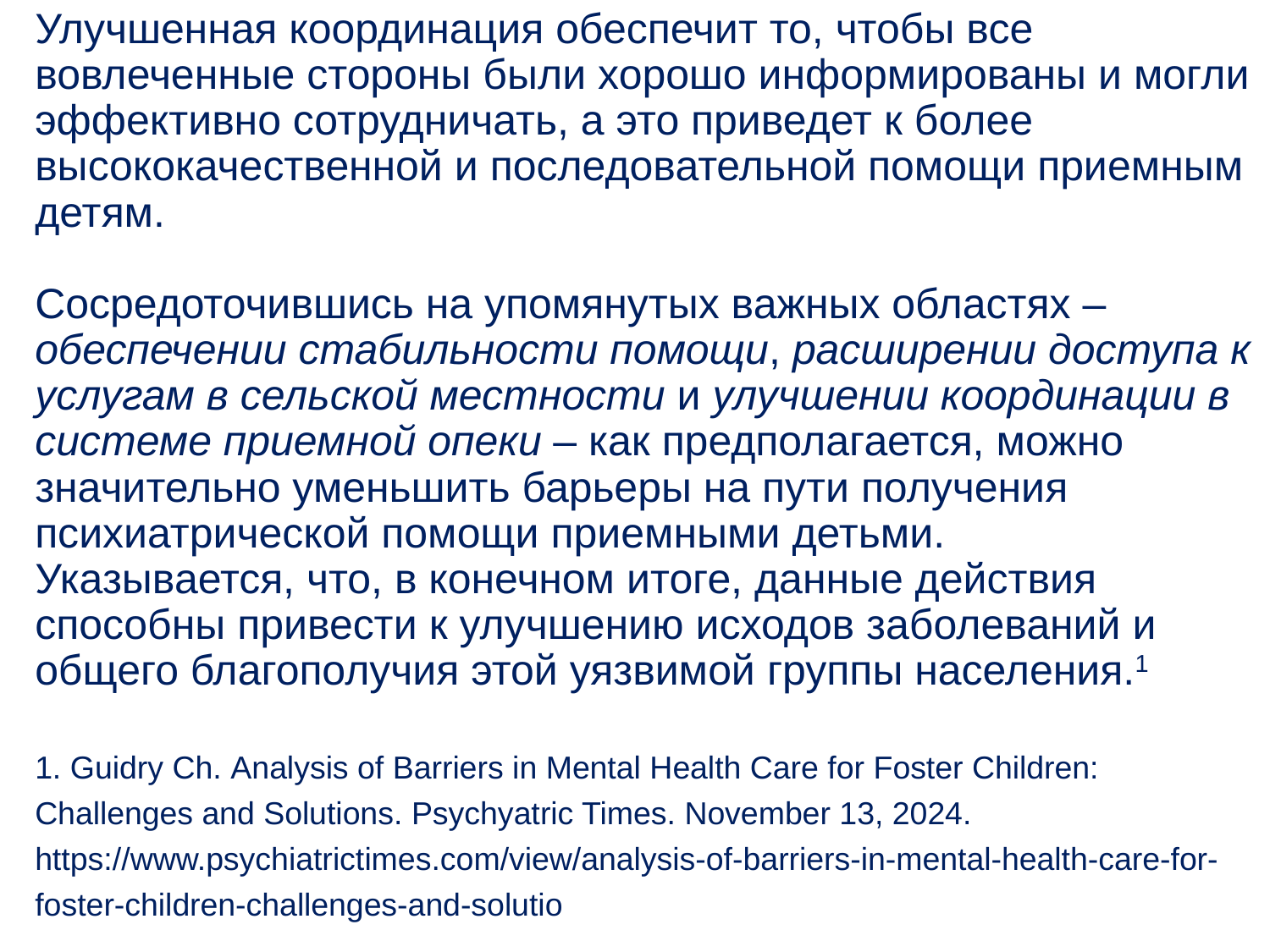

Улучшенная координация обеспечит то, чтобы все вовлеченные стороны были хорошо информированы и могли эффективно сотрудничать, а это приведет к более высококачественной и последовательной помощи приемным детям.

Сосредоточившись на упомянутых важных областях – обеспечении стабильности помощи, расширении доступа к услугам в сельской местности и улучшении координации в системе приемной опеки – как предполагается, можно значительно уменьшить барьеры на пути получения психиатрической помощи приемными детьми.
Указывается, что, в конечном итоге, данные действия способны привести к улучшению исходов заболеваний и общего благополучия этой уязвимой группы населения.1

1. Guidry Ch. Analysis of Barriers in Mental Health Care for Foster Children: Challenges and Solutions. Psychyatric Times. November 13, 2024. https://www.psychiatrictimes.com/view/analysis-of-barriers-in-mental-health-care-for-foster-children-challenges-and-solutio